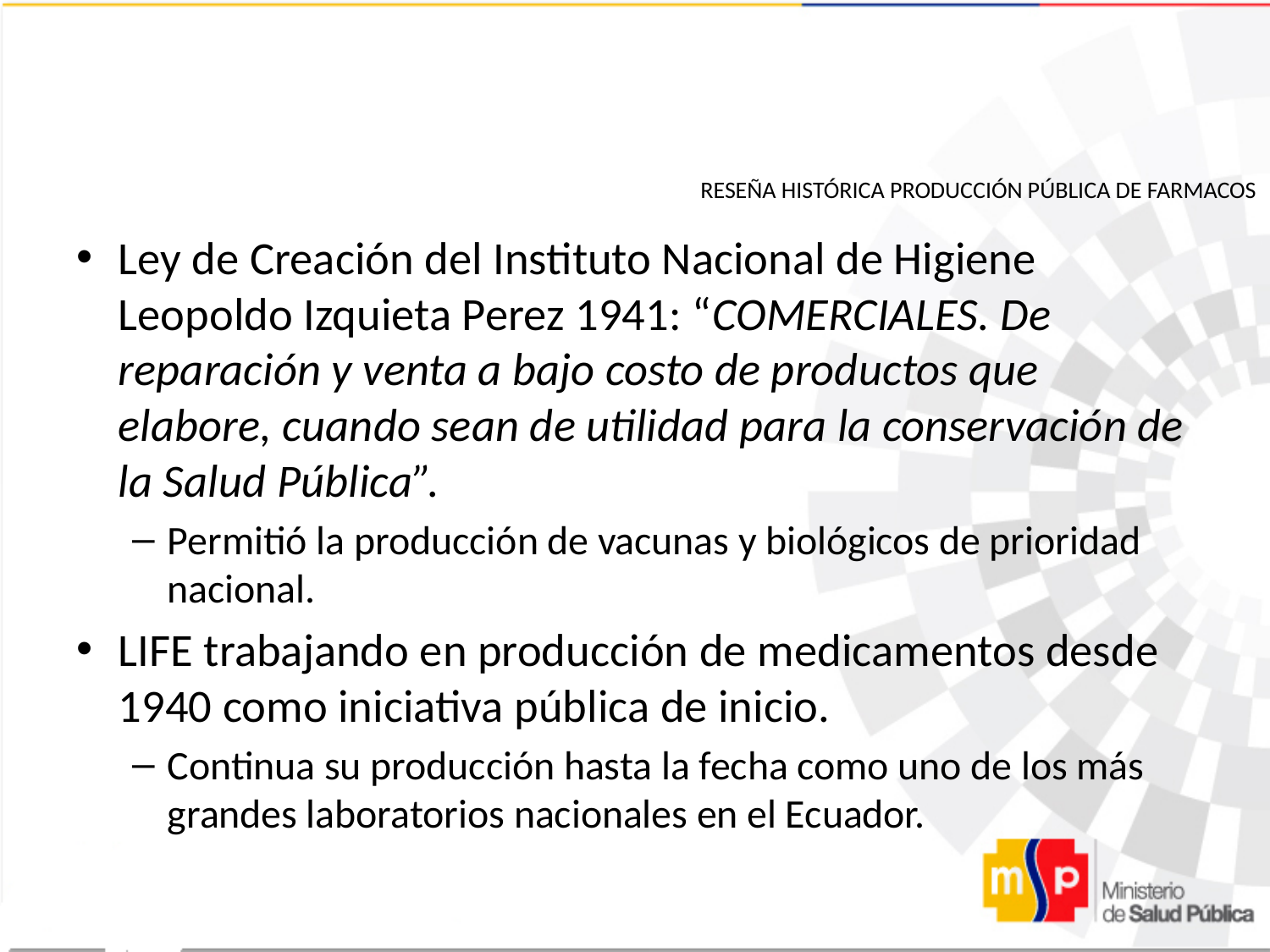

RESEÑA HISTÓRICA PRODUCCIÓN PÚBLICA DE FARMACOS
Ley de Creación del Instituto Nacional de Higiene Leopoldo Izquieta Perez 1941: “COMERCIALES. De reparación y venta a bajo costo de productos que elabore, cuando sean de utilidad para la conservación de la Salud Pública”.
Permitió la producción de vacunas y biológicos de prioridad nacional.
LIFE trabajando en producción de medicamentos desde 1940 como iniciativa pública de inicio.
Continua su producción hasta la fecha como uno de los más grandes laboratorios nacionales en el Ecuador.